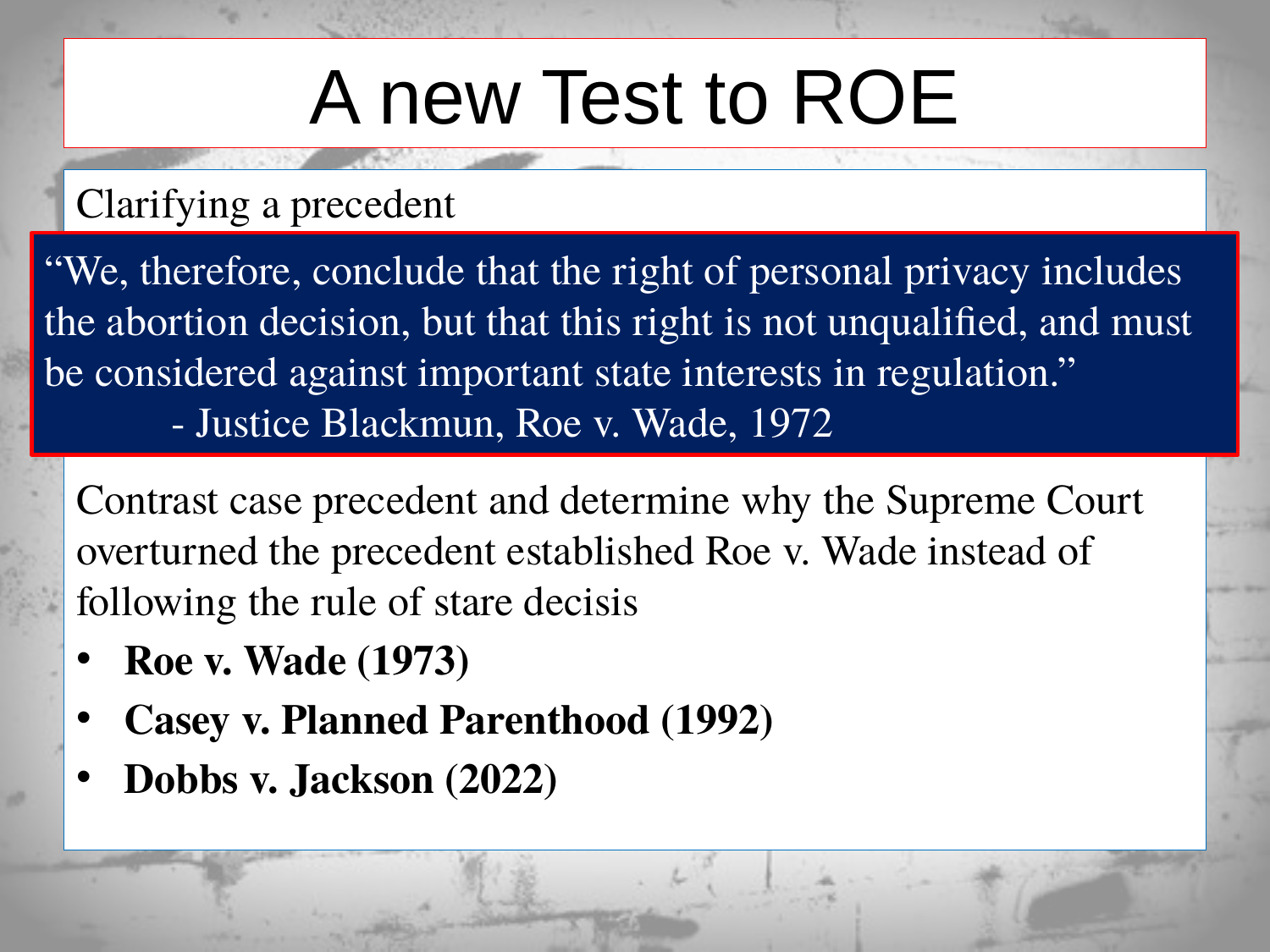

# A new Test to ROE
Clarifying a precedent

Contrast case precedent and determine why the Supreme Court overturned the precedent established Roe v. Wade instead of following the rule of stare decisis
Roe v. Wade (1973)
Casey v. Planned Parenthood (1992)
Dobbs v. Jackson (2022)

“We, therefore, conclude that the right of personal privacy includes the abortion decision, but that this right is not unqualified, and must be considered against important state interests in regulation.”
	- Justice Blackmun, Roe v. Wade, 1972